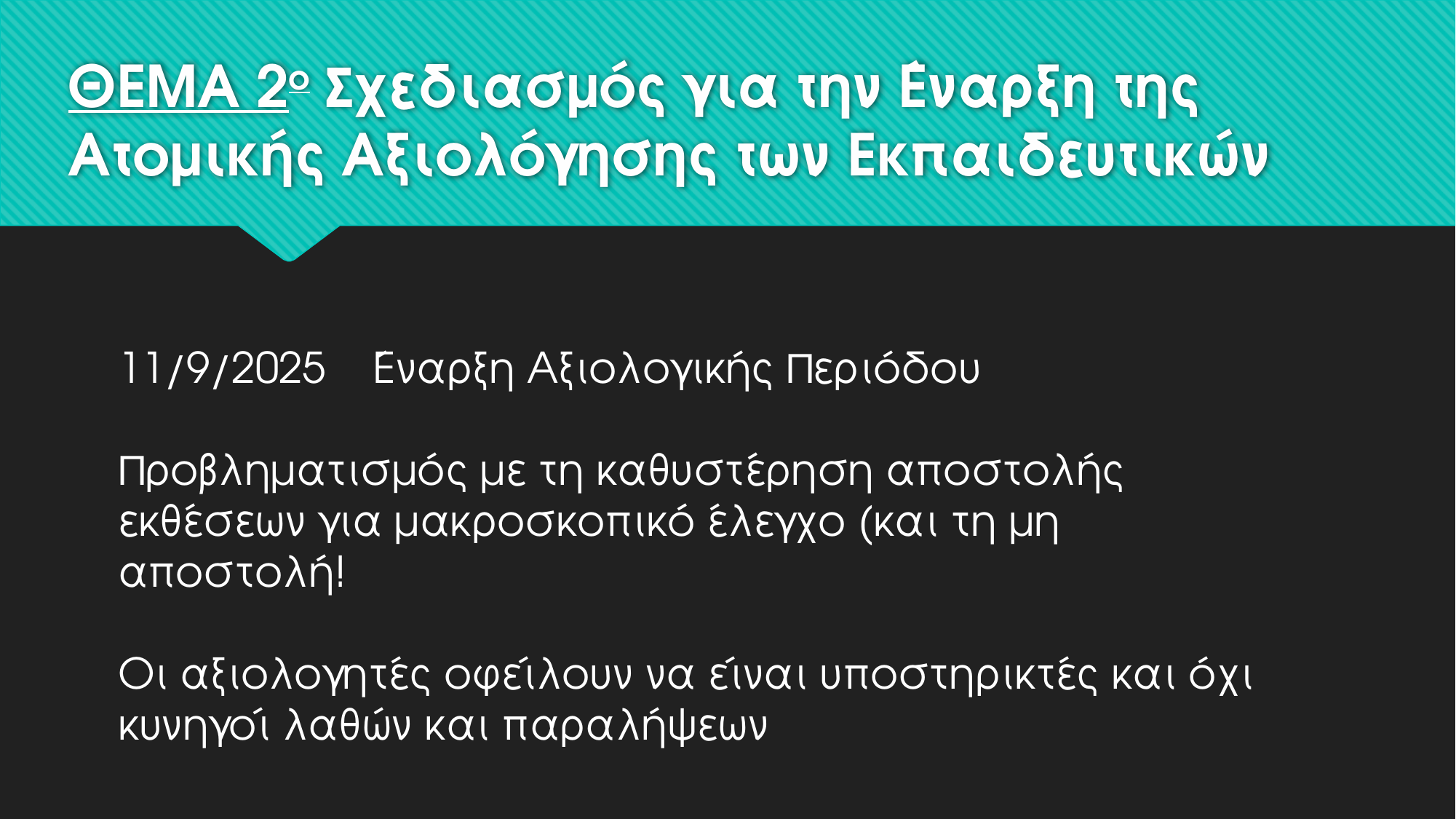

# ΘΕΜΑ 2ο Σχεδιασμός για την Έναρξη της Ατομικής Αξιολόγησης των Εκπαιδευτικών

11/9/2025    Έναρξη Αξιολογικής Περιόδου

Προβληματισμός με τη καθυστέρηση αποστολής εκθέσεων για μακροσκοπικό έλεγχο (και τη μη αποστολή!

Οι αξιολογητές οφείλουν να είναι υποστηρικτές και όχι κυνηγοί λαθών και παραλήψεων